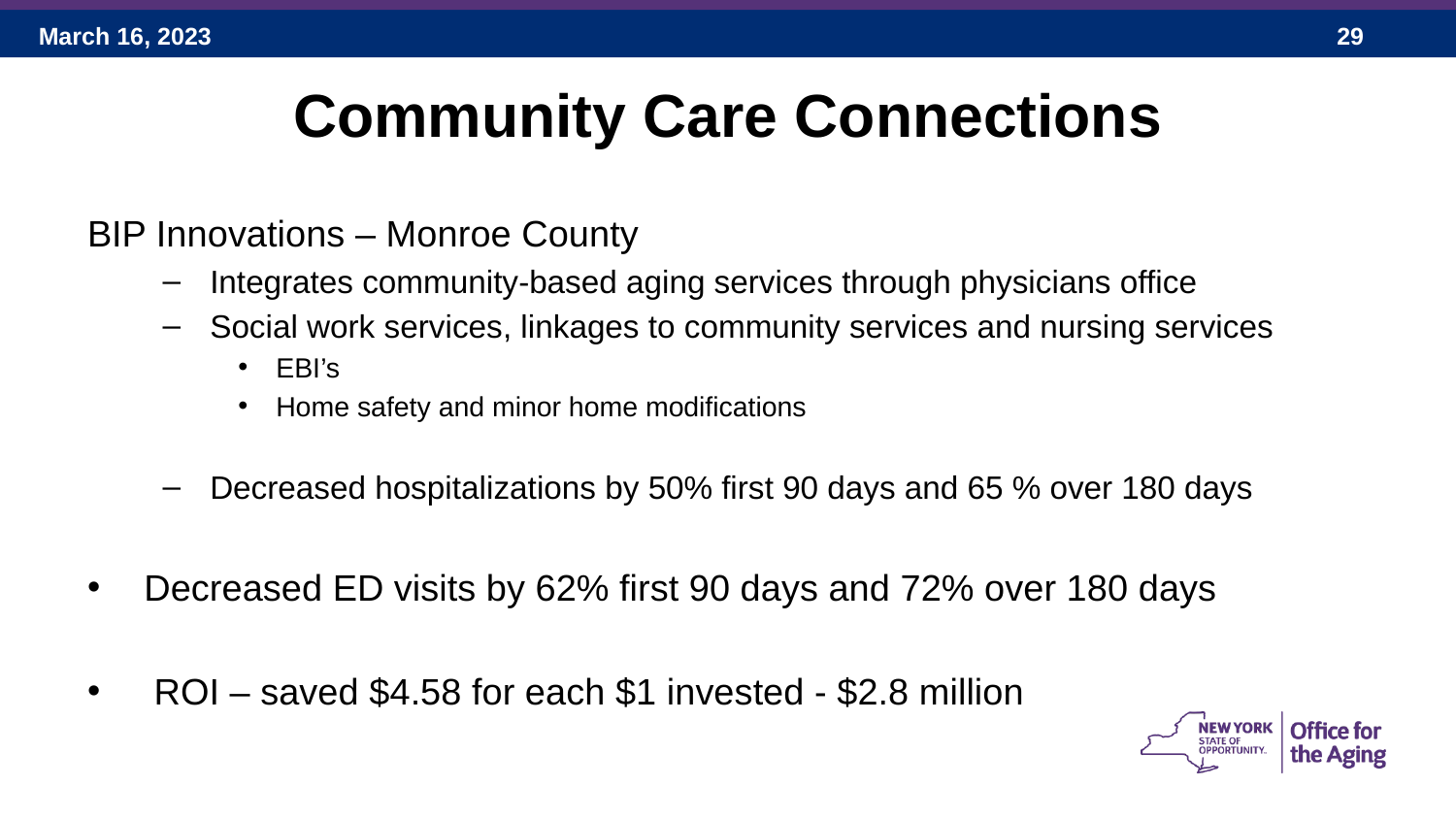

# Community Care Connections
BIP Innovations – Monroe County
Integrates community-based aging services through physicians office
Social work services, linkages to community services and nursing services
EBI’s
Home safety and minor home modifications

Decreased hospitalizations by 50% first 90 days and 65 % over 180 days

Decreased ED visits by 62% first 90 days and 72% over 180 days

 ROI – saved $4.58 for each $1 invested - $2.8 million